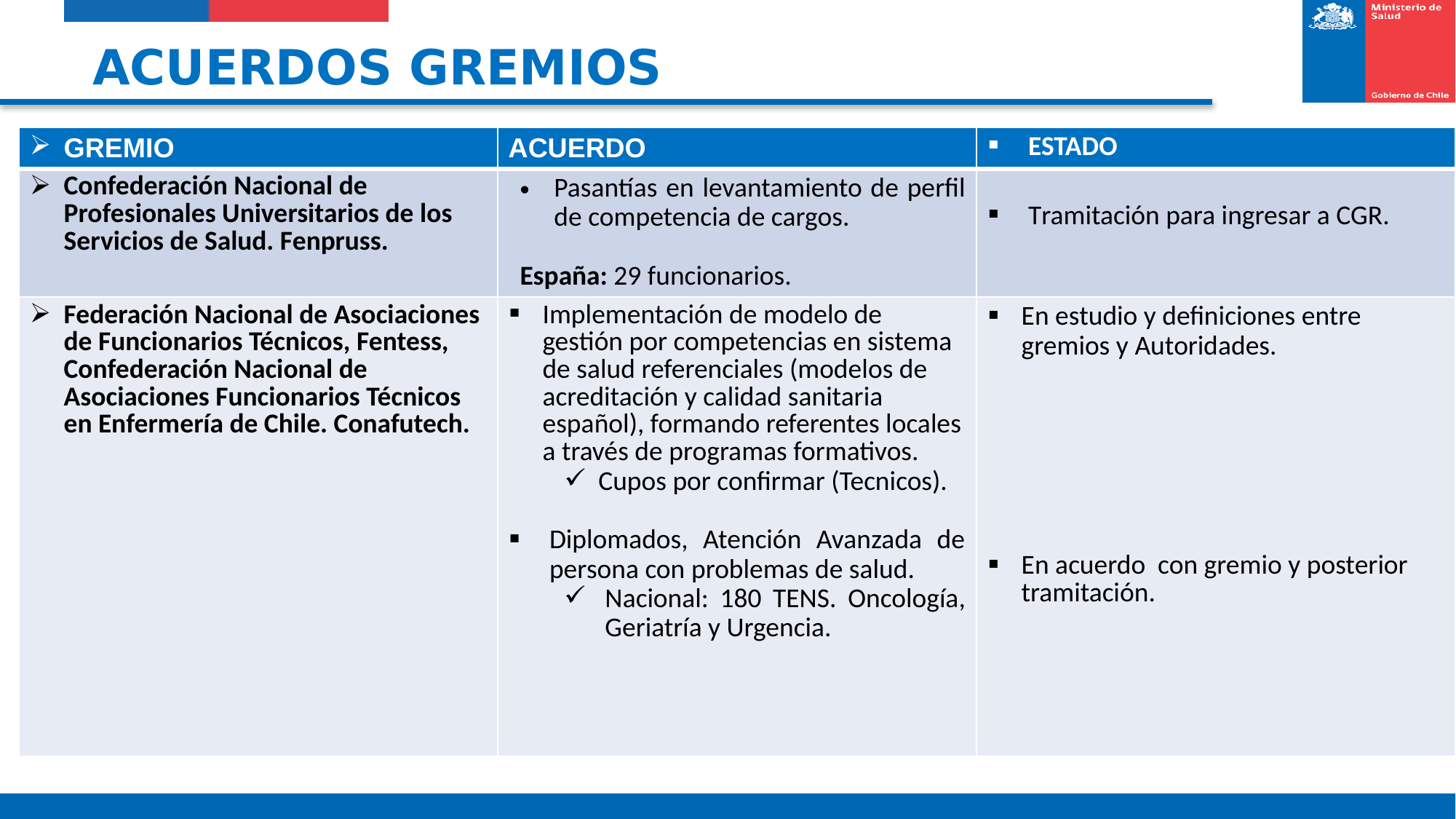

ACUERDOS GREMIOS

| GREMIO | ACUERDO | ESTADO |
| --- | --- | --- |
| Confederación Nacional de Profesionales Universitarios de los Servicios de Salud. Fenpruss. | Pasantías en levantamiento de perfil de competencia de cargos. España: 29 funcionarios. | Tramitación para ingresar a CGR. |
| Federación Nacional de Asociaciones de Funcionarios Técnicos, Fentess, Confederación Nacional de Asociaciones Funcionarios Técnicos en Enfermería de Chile. Conafutech. | Implementación de modelo de gestión por competencias en sistema de salud referenciales (modelos de acreditación y calidad sanitaria español), formando referentes locales a través de programas formativos. Cupos por confirmar (Tecnicos). Diplomados, Atención Avanzada de persona con problemas de salud. Nacional: 180 TENS. Oncología, Geriatría y Urgencia. | En estudio y definiciones entre gremios y Autoridades. En acuerdo con gremio y posterior tramitación. |